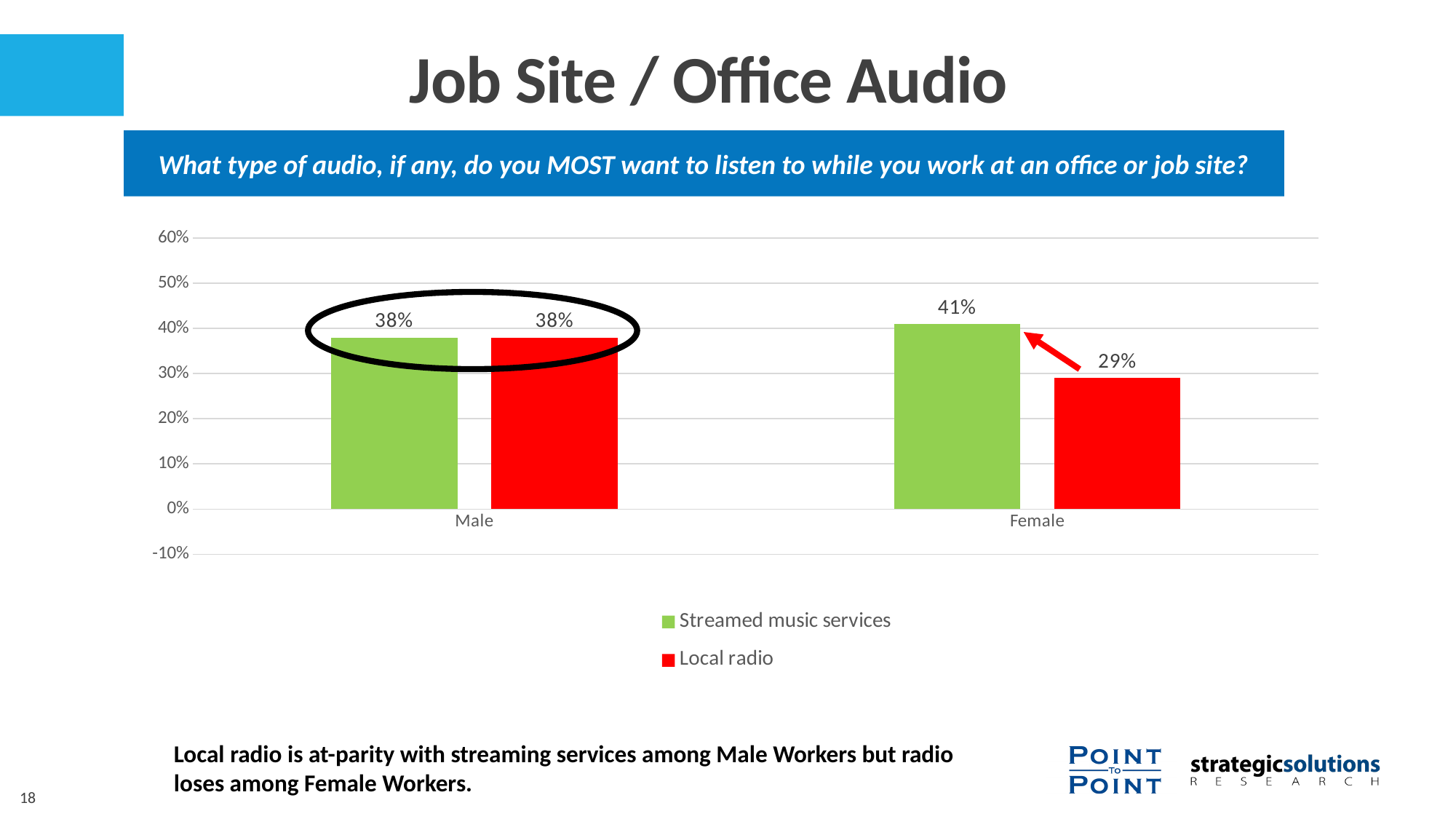

Job Site / Office Audio
What type of audio, if any, do you MOST want to listen to while you work at an office or job site?

### Chart

| Category | Streamed music services | Local radio |
|---|---|---|
| Male | 0.38 | 0.38 |
| Female | 0.41 | 0.29 |
Local radio is at-parity with streaming services among Male Workers but radio loses among Female Workers.
18